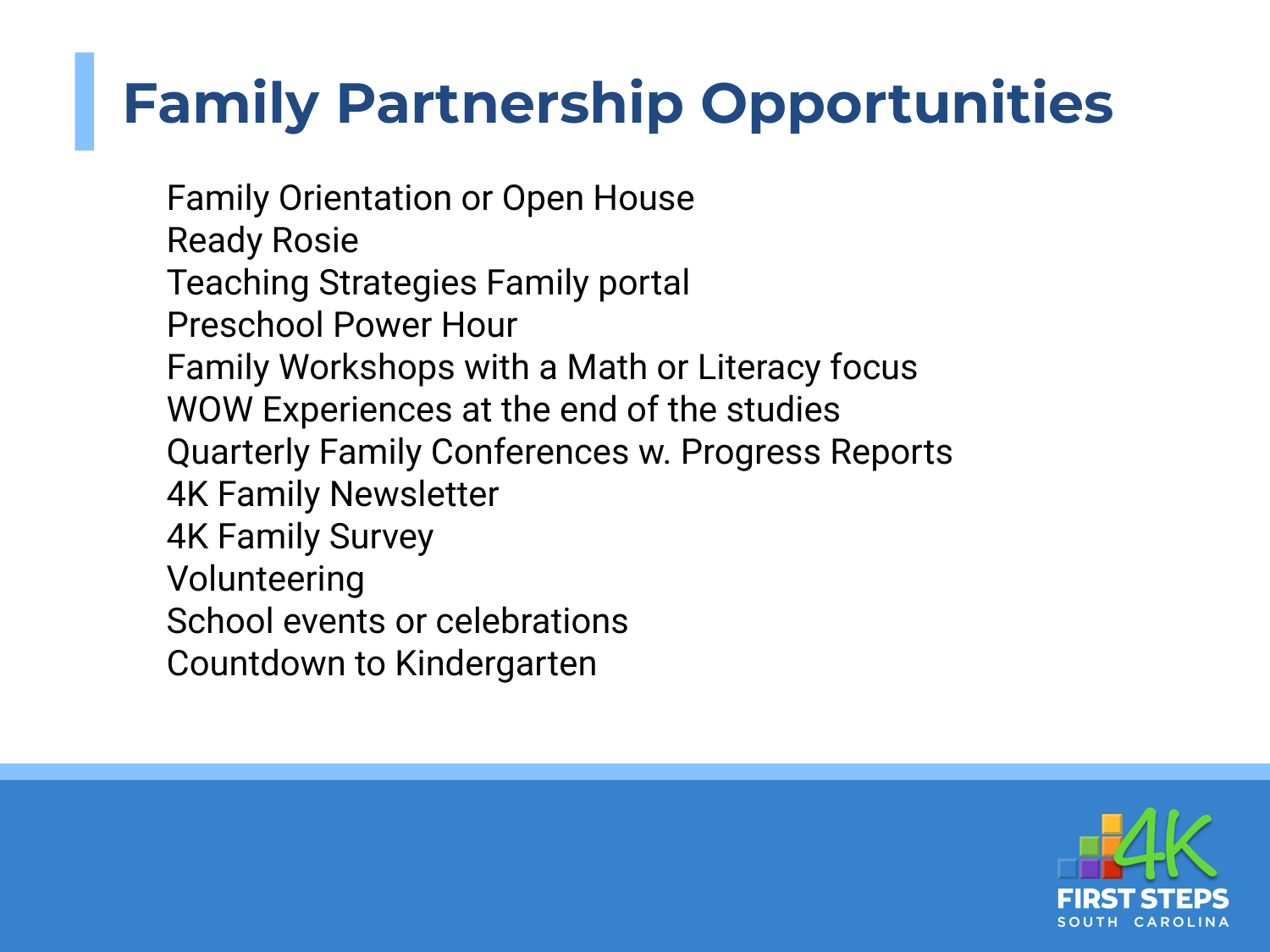

Family Partnership Opportunities
Family Orientation or Open House
Ready Rosie
Teaching Strategies Family portal
Preschool Power Hour
Family Workshops with a Math or Literacy focus
WOW Experiences at the end of the studies
Quarterly Family Conferences w. Progress Reports
4K Family Newsletter
4K Family Survey
Volunteering
School events or celebrations
Countdown to Kindergarten